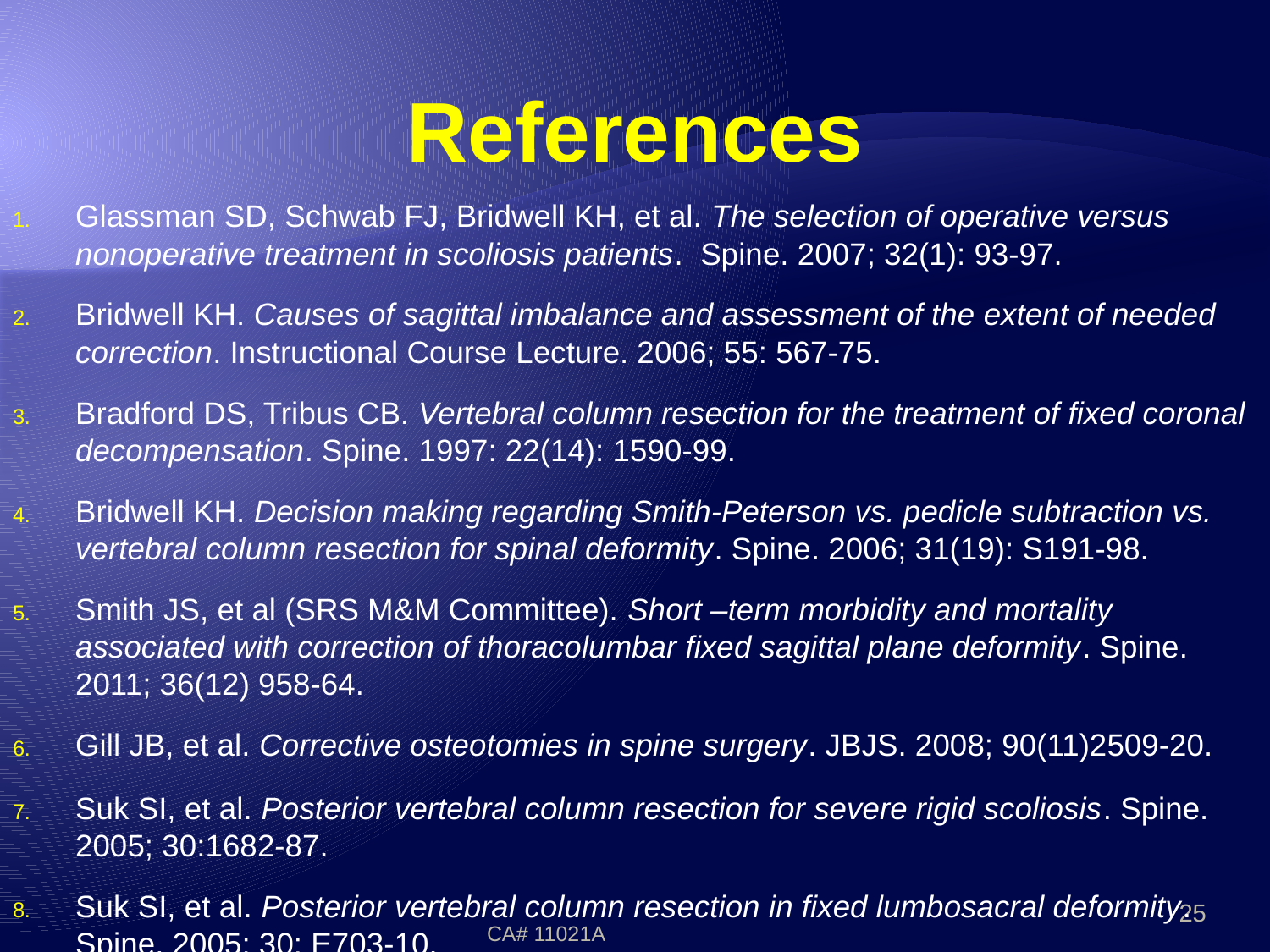

# References
Glassman SD, Schwab FJ, Bridwell KH, et al. The selection of operative versus nonoperative treatment in scoliosis patients.  Spine. 2007; 32(1): 93-97.

Bridwell KH. Causes of sagittal imbalance and assessment of the extent of needed correction. Instructional Course Lecture. 2006; 55: 567-75.

Bradford DS, Tribus CB. Vertebral column resection for the treatment of fixed coronal decompensation. Spine. 1997: 22(14): 1590-99.

Bridwell KH. Decision making regarding Smith-Peterson vs. pedicle subtraction vs. vertebral column resection for spinal deformity. Spine. 2006; 31(19): S191-98.

Smith JS, et al (SRS M&M Committee). Short –term morbidity and mortality associated with correction of thoracolumbar fixed sagittal plane deformity. Spine. 2011; 36(12) 958-64.

Gill JB, et al. Corrective osteotomies in spine surgery. JBJS. 2008; 90(11)2509-20.

Suk SI, et al. Posterior vertebral column resection for severe rigid scoliosis. Spine. 2005; 30:1682-87.

Suk SI, et al. Posterior vertebral column resection in fixed lumbosacral deformity. Spine. 2005; 30: E703-10.
25
CA# 11021A